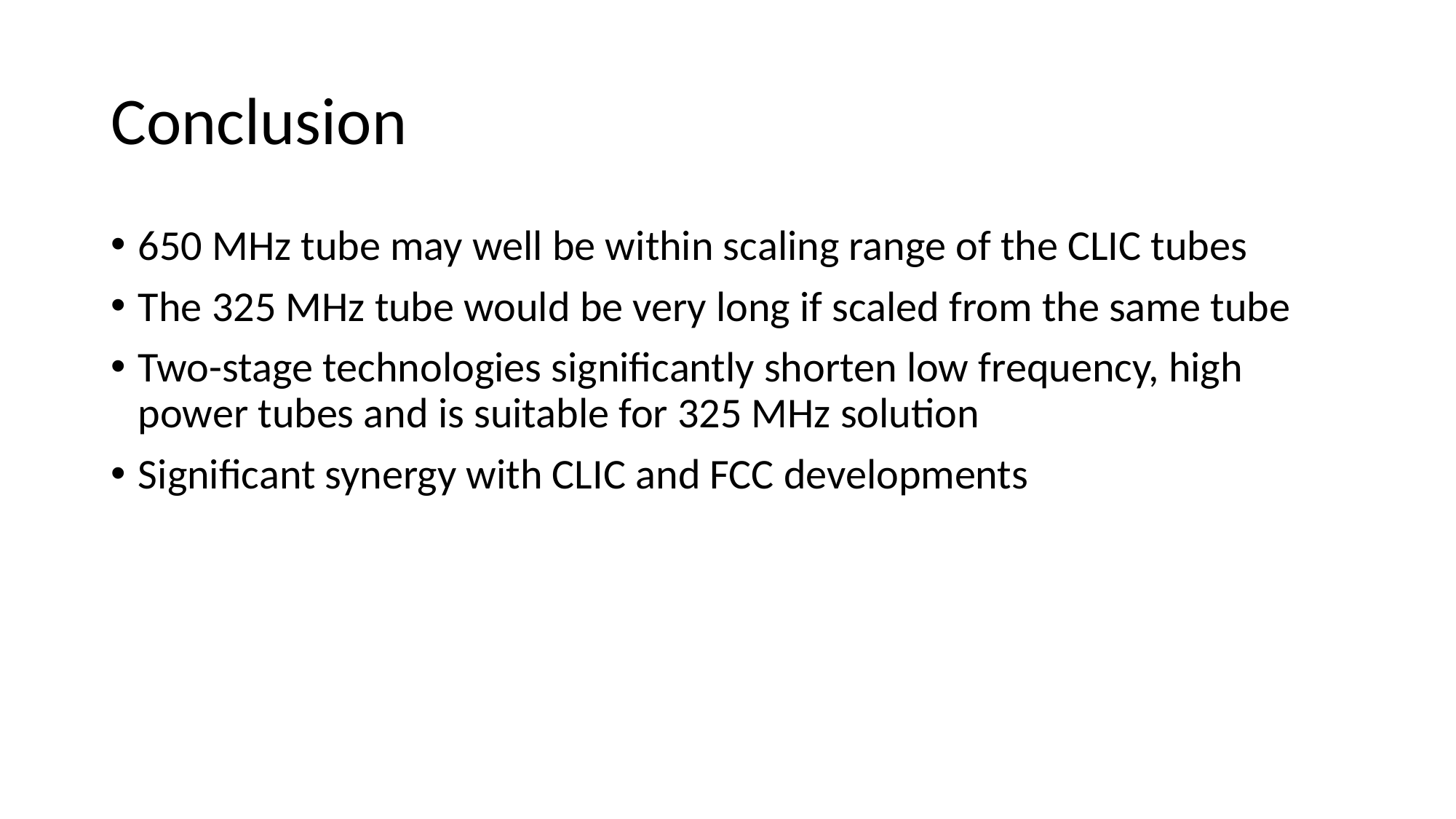

# Conclusion
650 MHz tube may well be within scaling range of the CLIC tubes
The 325 MHz tube would be very long if scaled from the same tube
Two-stage technologies significantly shorten low frequency, high power tubes and is suitable for 325 MHz solution
Significant synergy with CLIC and FCC developments